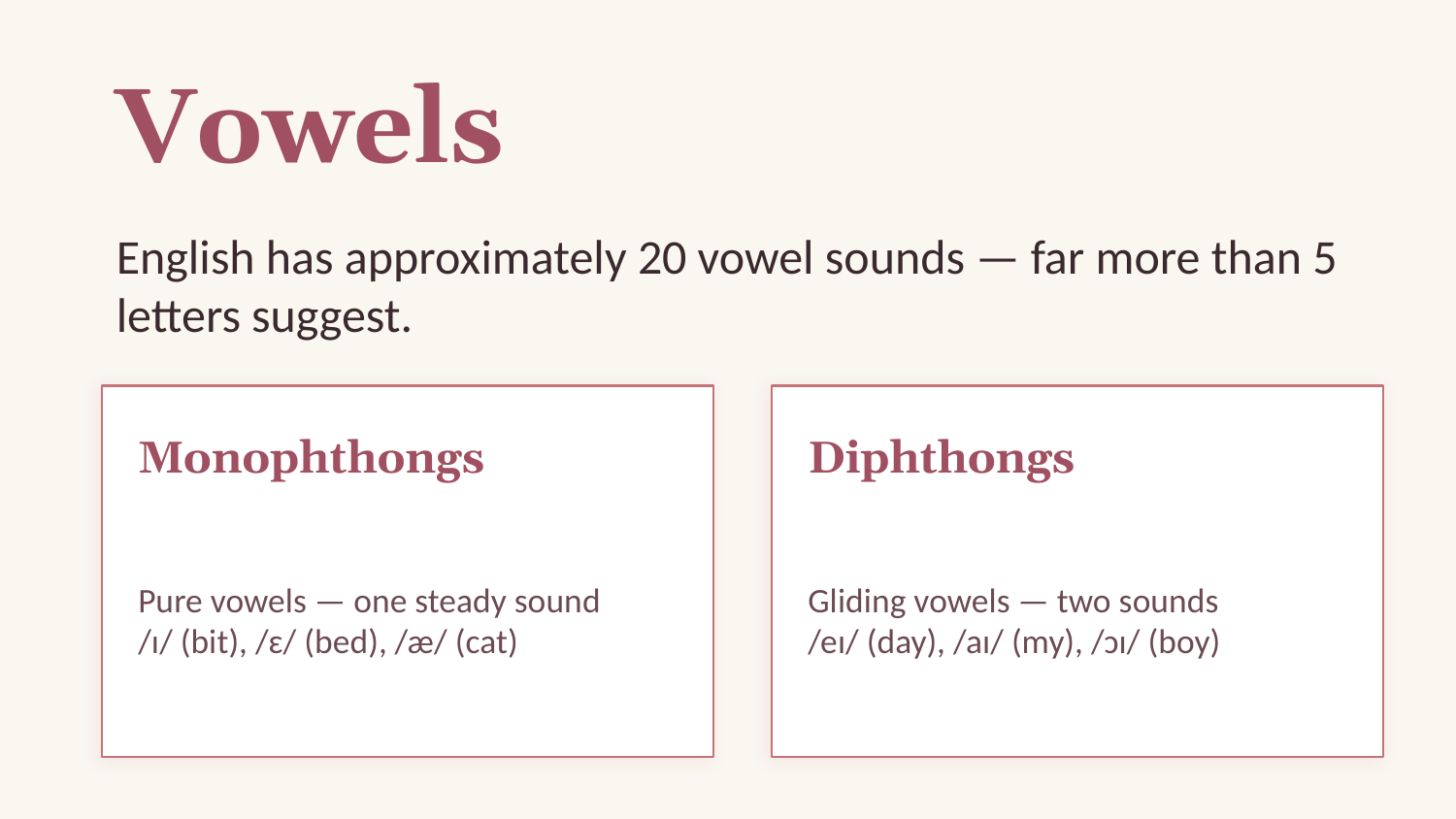

Vowels
English has approximately 20 vowel sounds — far more than 5 letters suggest.

Monophthongs
Diphthongs
Pure vowels — one steady sound
/ɪ/ (bit), /ɛ/ (bed), /æ/ (cat)
Gliding vowels — two sounds
/eɪ/ (day), /aɪ/ (my), /ɔɪ/ (boy)